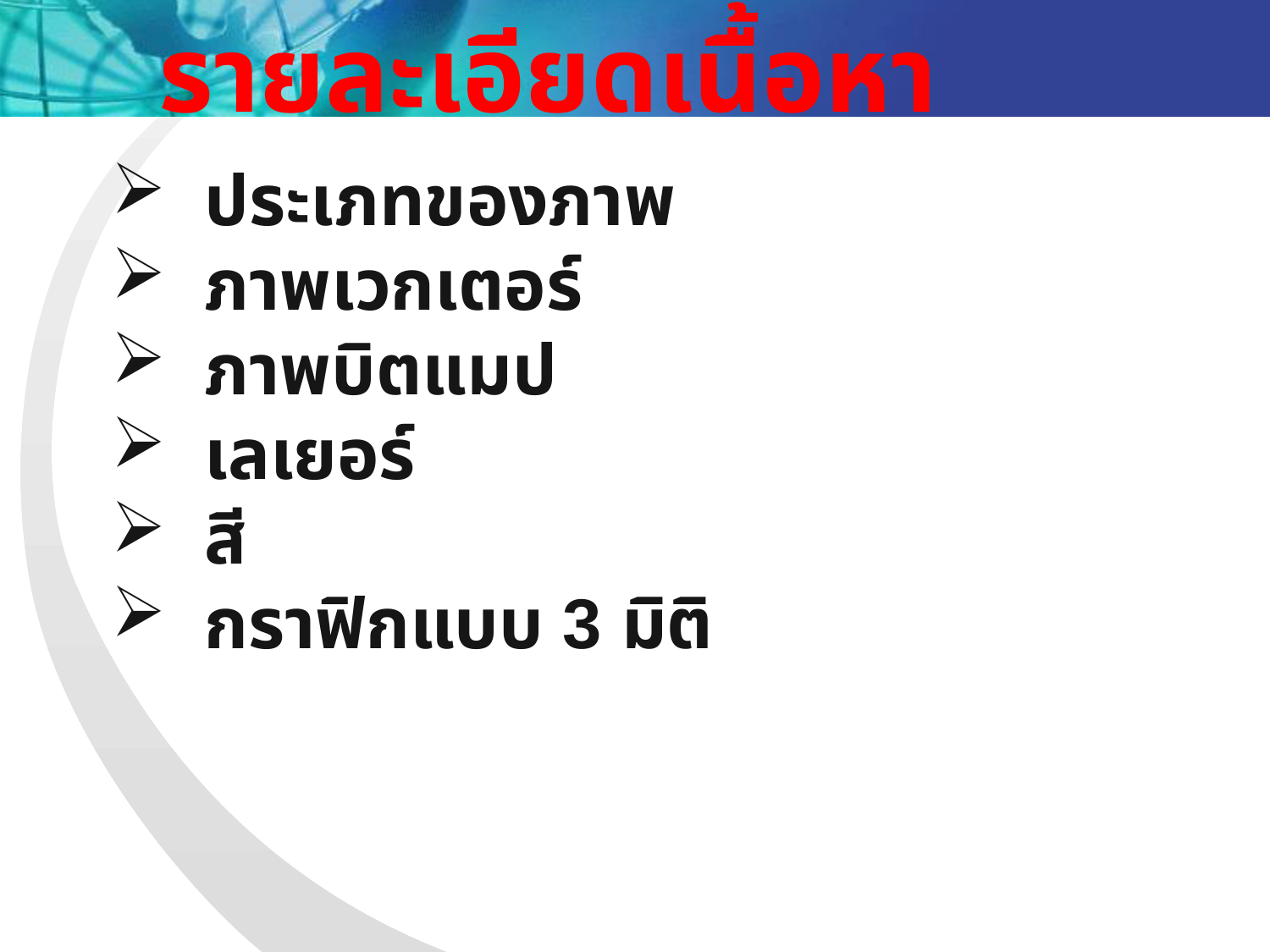

รายละเอียดเนื้อหา
  ประเภทของภาพ
  ภาพเวกเตอร์
  ภาพบิตแมป
  เลเยอร์
  สี
  กราฟิกแบบ 3 มิติ